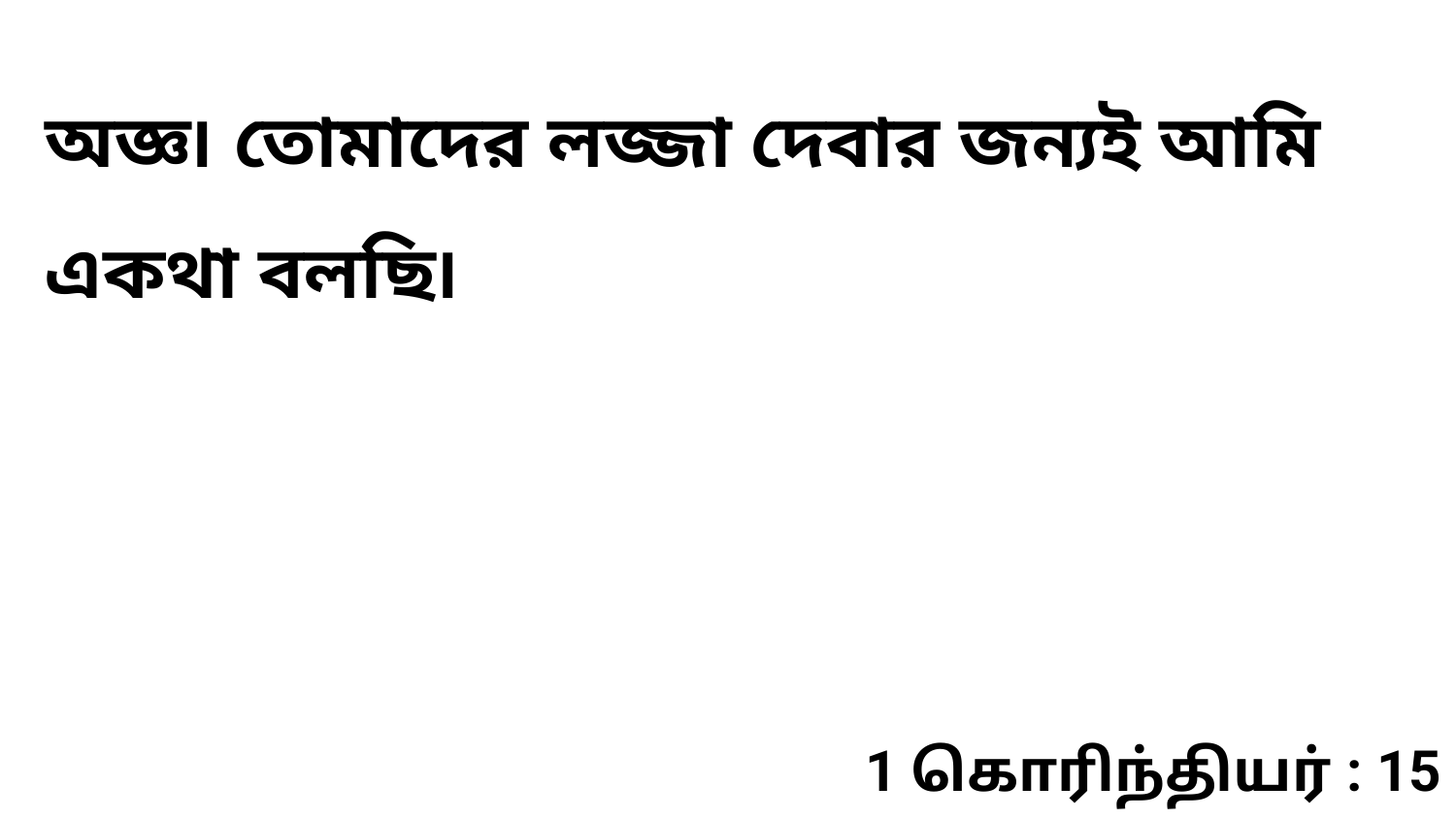

অজ্ঞ৷ তোমাদের লজ্জা দেবার জন্যই আমি একথা বলছি৷
1 கொரிந்தியர் : 15